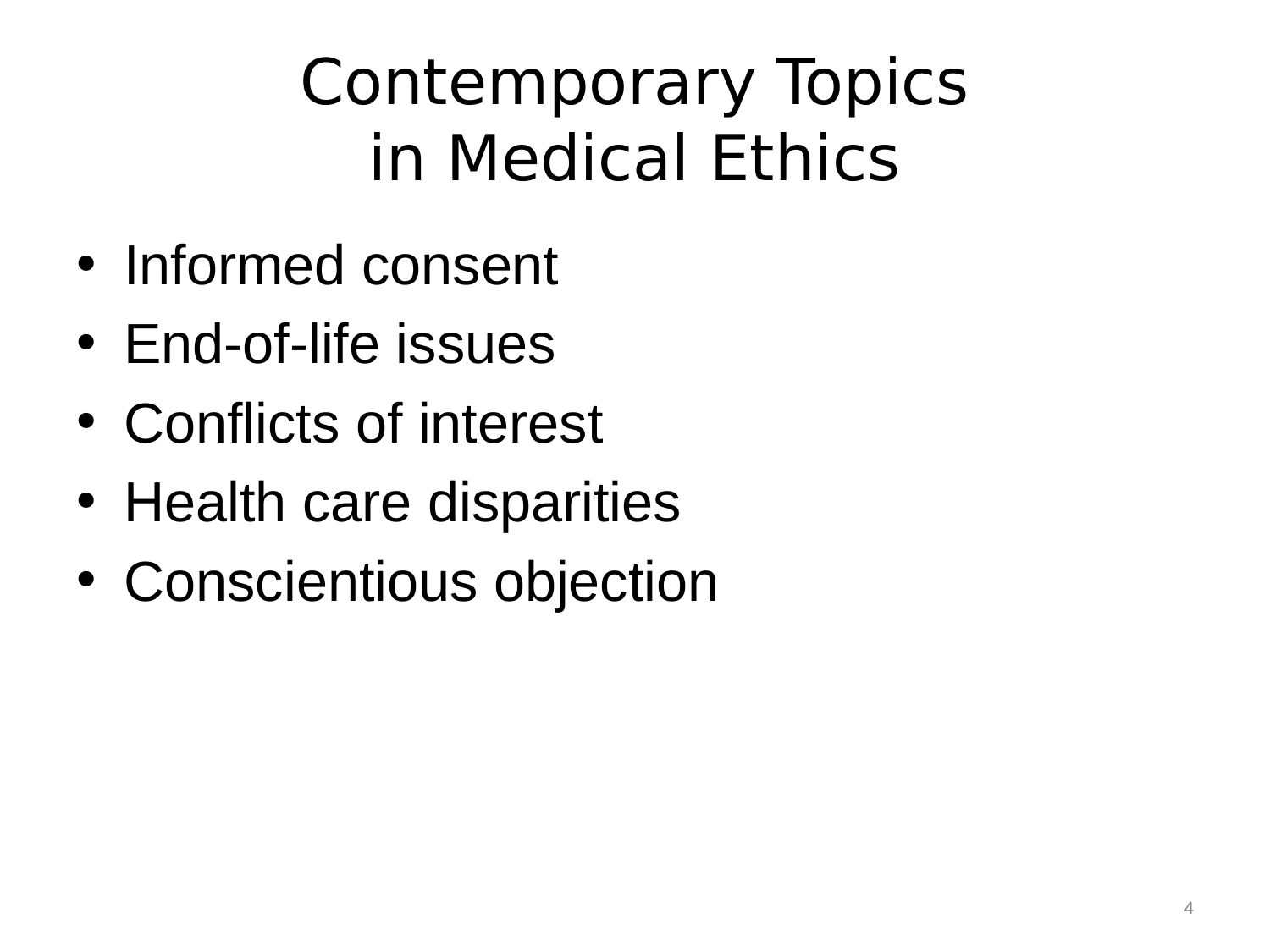

# Contemporary Topics in Medical Ethics
Informed consent
End-of-life issues
Conflicts of interest
Health care disparities
Conscientious objection
4